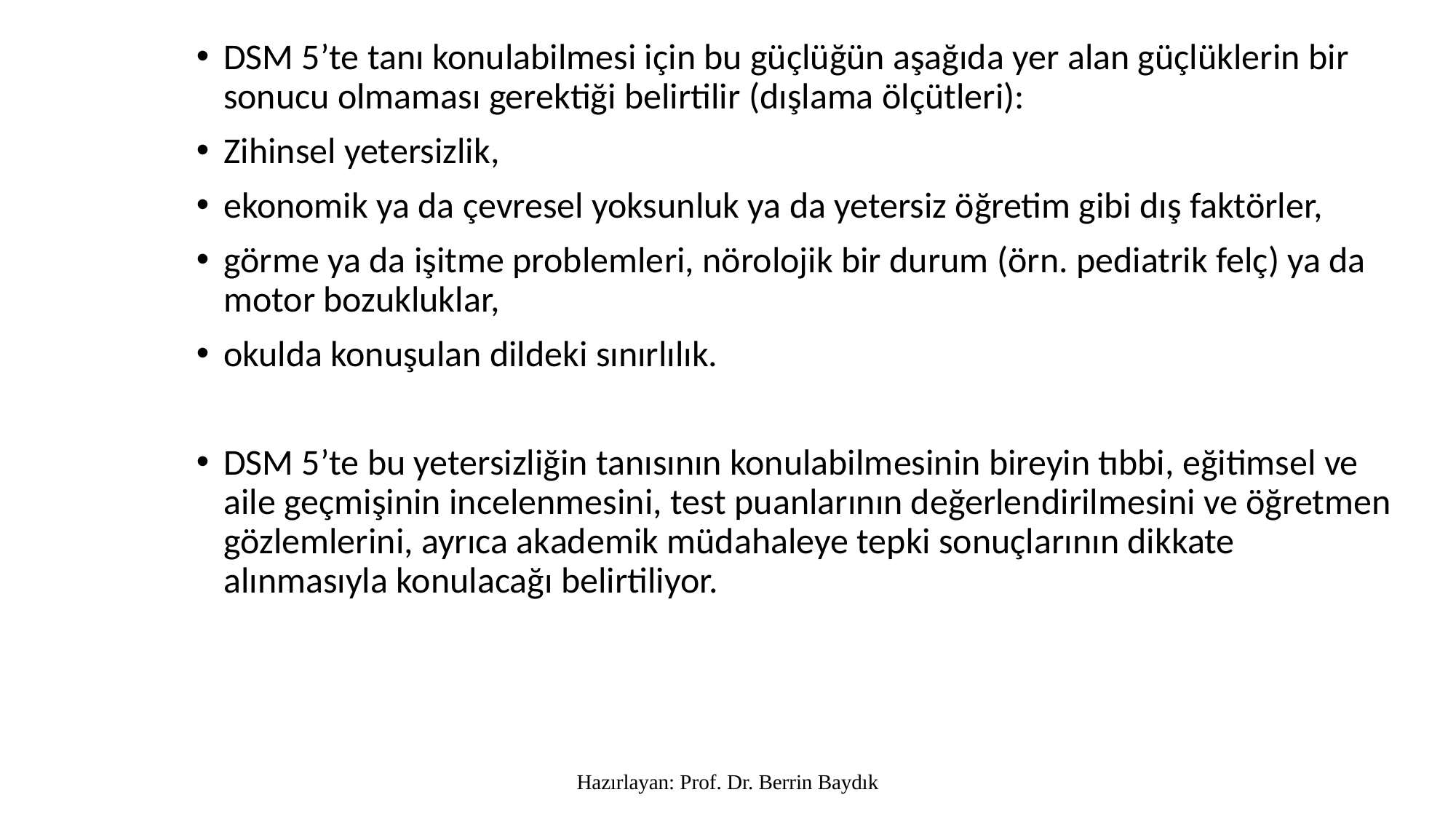

#
DSM 5’te tanı konulabilmesi için bu güçlüğün aşağıda yer alan güçlüklerin bir sonucu olmaması gerektiği belirtilir (dışlama ölçütleri):
Zihinsel yetersizlik,
ekonomik ya da çevresel yoksunluk ya da yetersiz öğretim gibi dış faktörler,
görme ya da işitme problemleri, nörolojik bir durum (örn. pediatrik felç) ya da motor bozukluklar,
okulda konuşulan dildeki sınırlılık.

DSM 5’te bu yetersizliğin tanısının konulabilmesinin bireyin tıbbi, eğitimsel ve aile geçmişinin incelenmesini, test puanlarının değerlendirilmesini ve öğretmen gözlemlerini, ayrıca akademik müdahaleye tepki sonuçlarının dikkate alınmasıyla konulacağı belirtiliyor.

Hazırlayan: Prof. Dr. Berrin Baydık